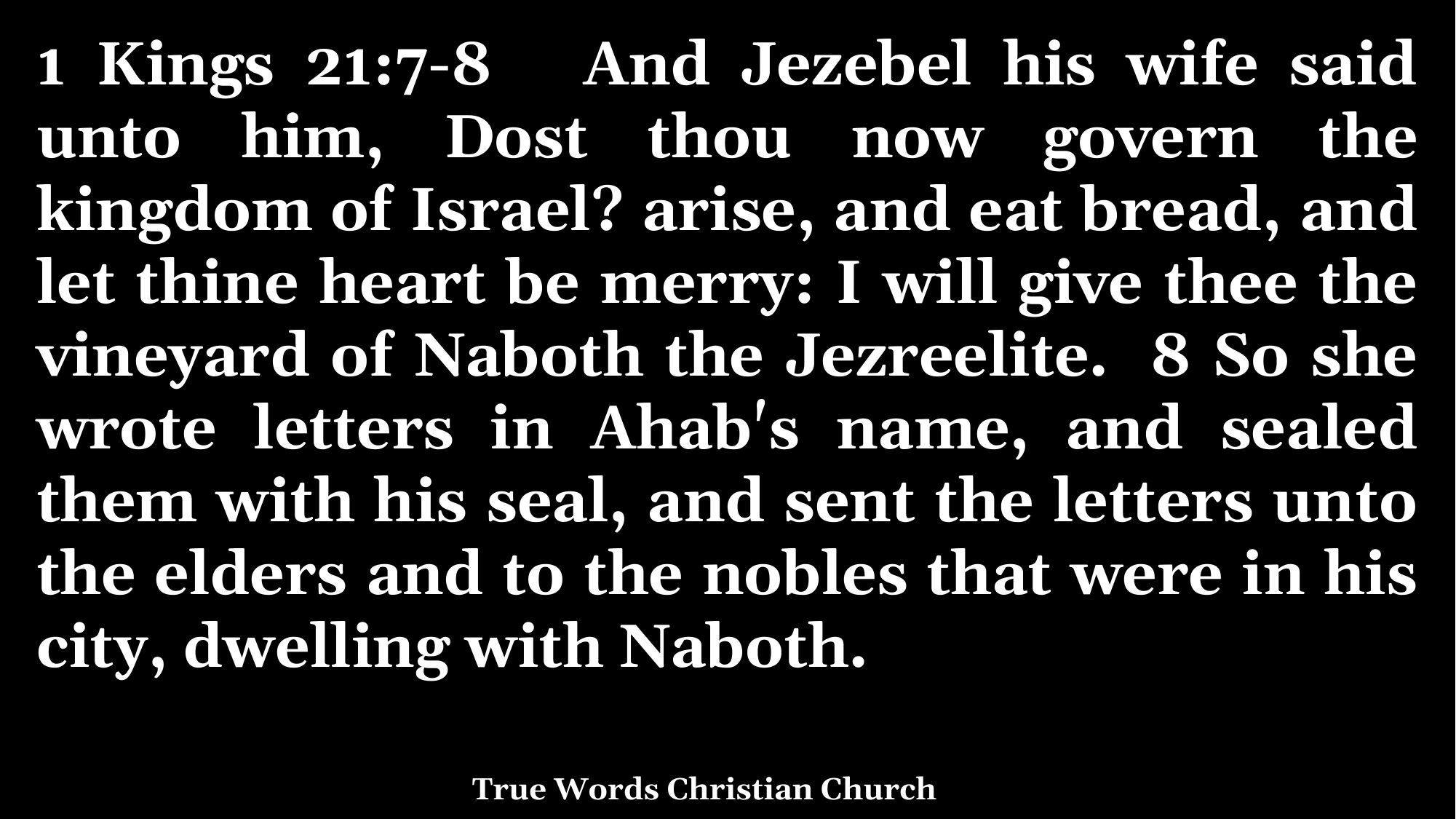

1 Kings 21:7-8   And Jezebel his wife said unto him, Dost thou now govern the kingdom of Israel? arise, and eat bread, and let thine heart be merry: I will give thee the vineyard of Naboth the Jezreelite.  8 So she wrote letters in Ahab's name, and sealed them with his seal, and sent the letters unto the elders and to the nobles that were in his city, dwelling with Naboth.
True Words Christian Church